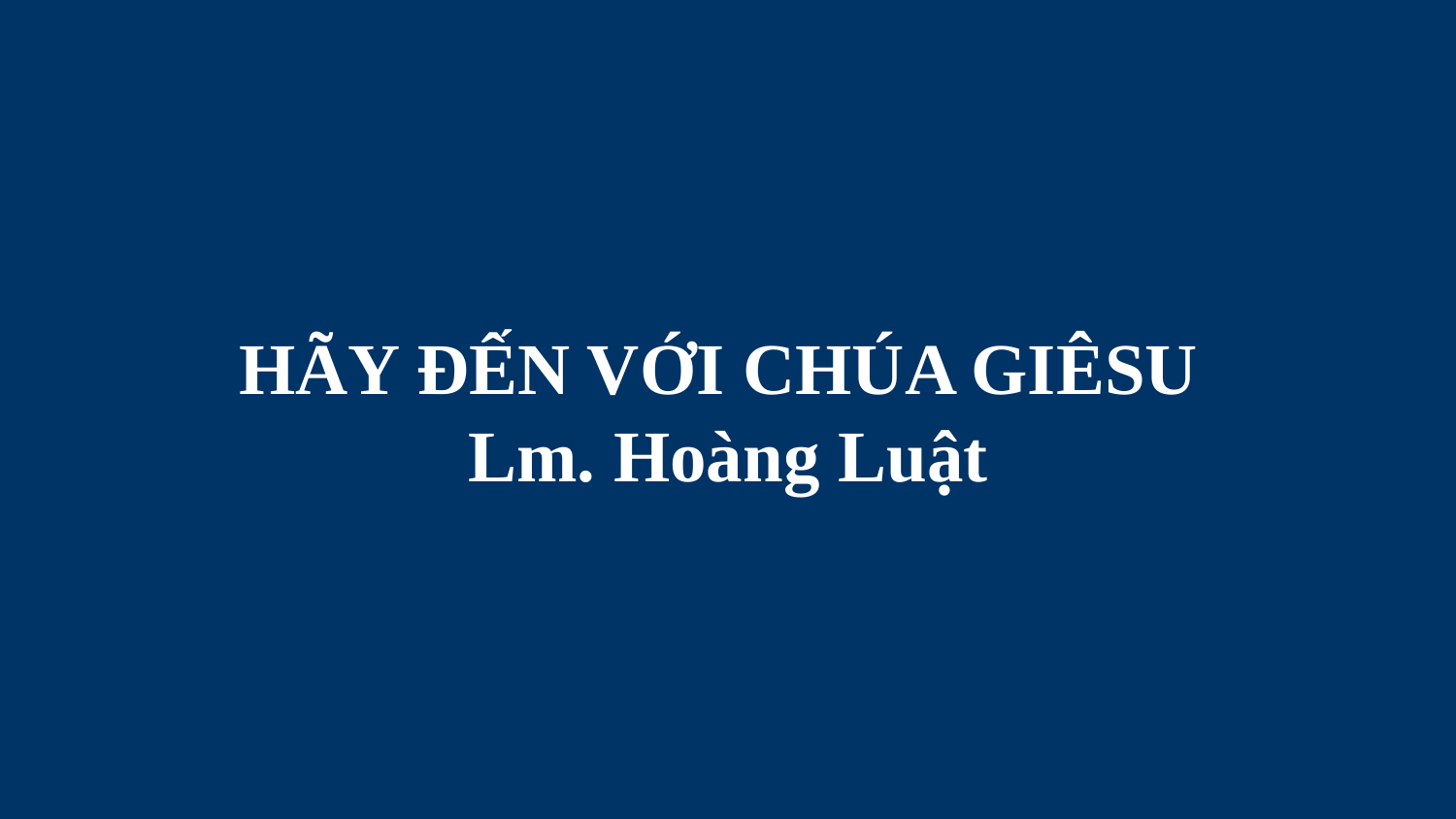

# HÃY ĐẾN VỚI CHÚA GIÊSU Lm. Hoàng Luật